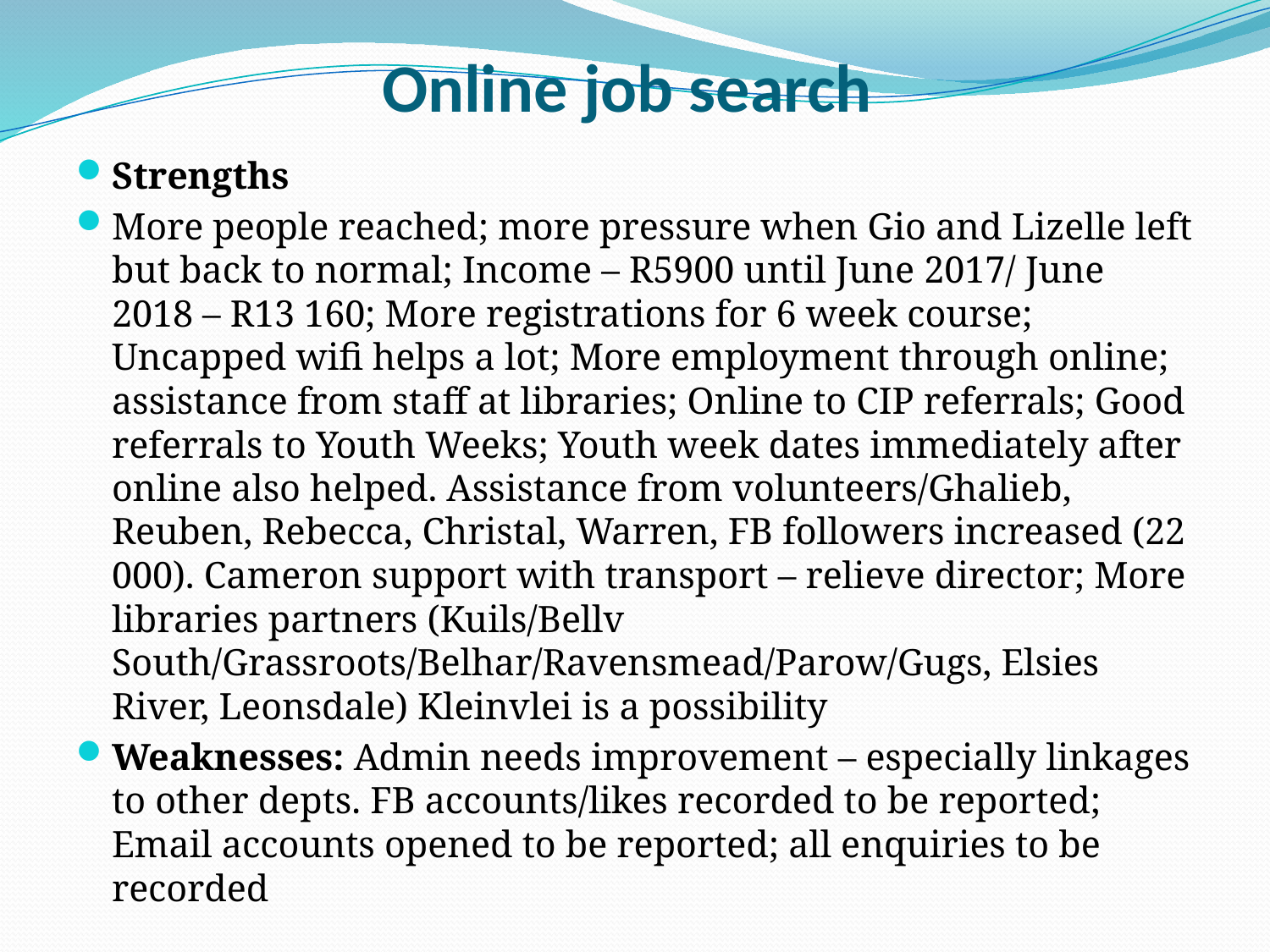

# Online job search
Strengths
More people reached; more pressure when Gio and Lizelle left but back to normal; Income – R5900 until June 2017/ June 2018 – R13 160; More registrations for 6 week course; Uncapped wifi helps a lot; More employment through online; assistance from staff at libraries; Online to CIP referrals; Good referrals to Youth Weeks; Youth week dates immediately after online also helped. Assistance from volunteers/Ghalieb, Reuben, Rebecca, Christal, Warren, FB followers increased (22 000). Cameron support with transport – relieve director; More libraries partners (Kuils/Bellv South/Grassroots/Belhar/Ravensmead/Parow/Gugs, Elsies River, Leonsdale) Kleinvlei is a possibility
Weaknesses: Admin needs improvement – especially linkages to other depts. FB accounts/likes recorded to be reported; Email accounts opened to be reported; all enquiries to be recorded